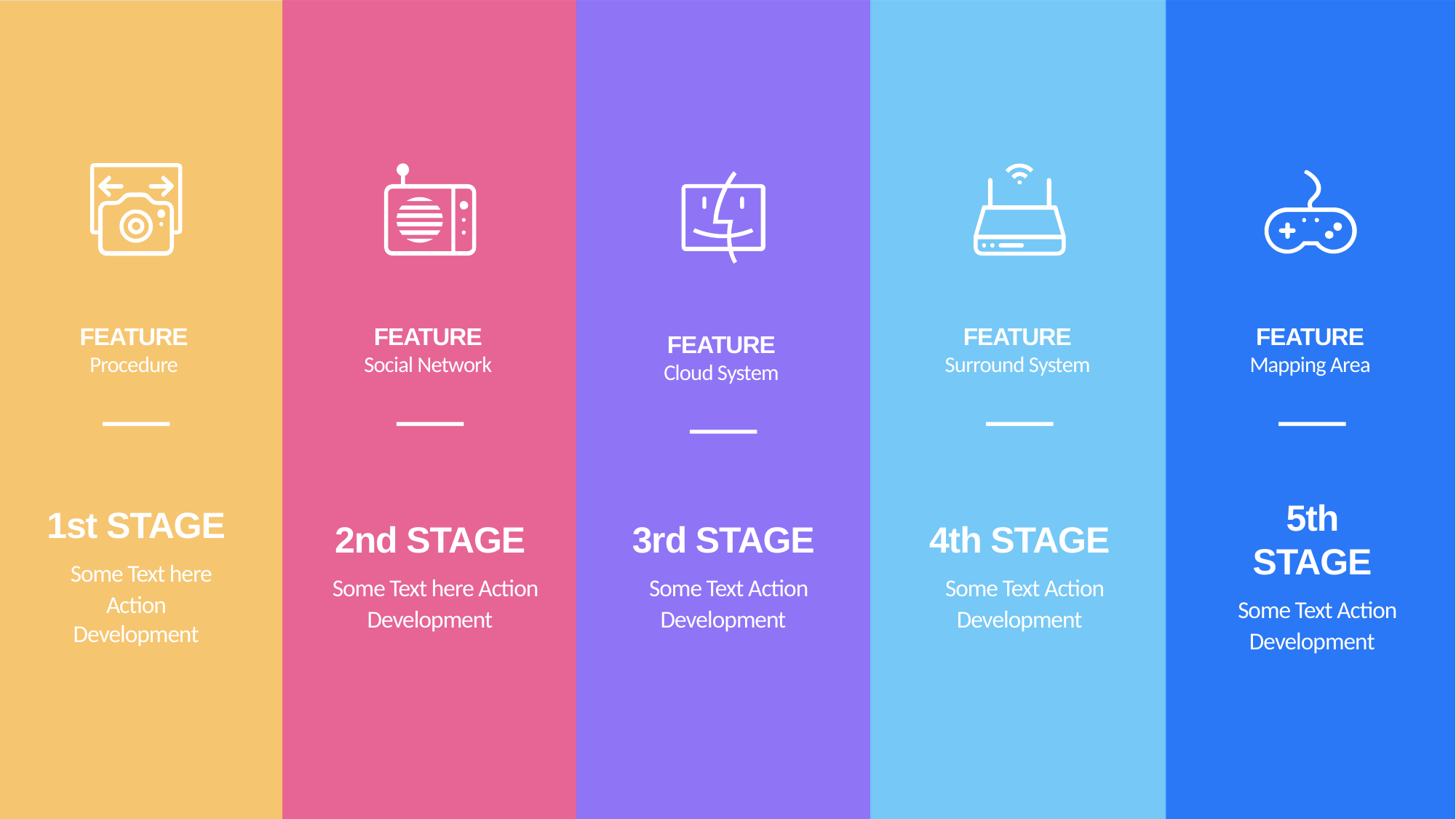

FEATURE
Social Network

2nd STAGE
 Some Text here Action Development

FEATURE
Cloud System

3rd STAGE
 Some Text Action Development

FEATURE
Surround System

4th STAGE
 Some Text Action Development

FEATURE
Mapping Area

5th STAGE
 Some Text Action Development

FEATURE
Procedure

1st STAGE
 Some Text here Action Development